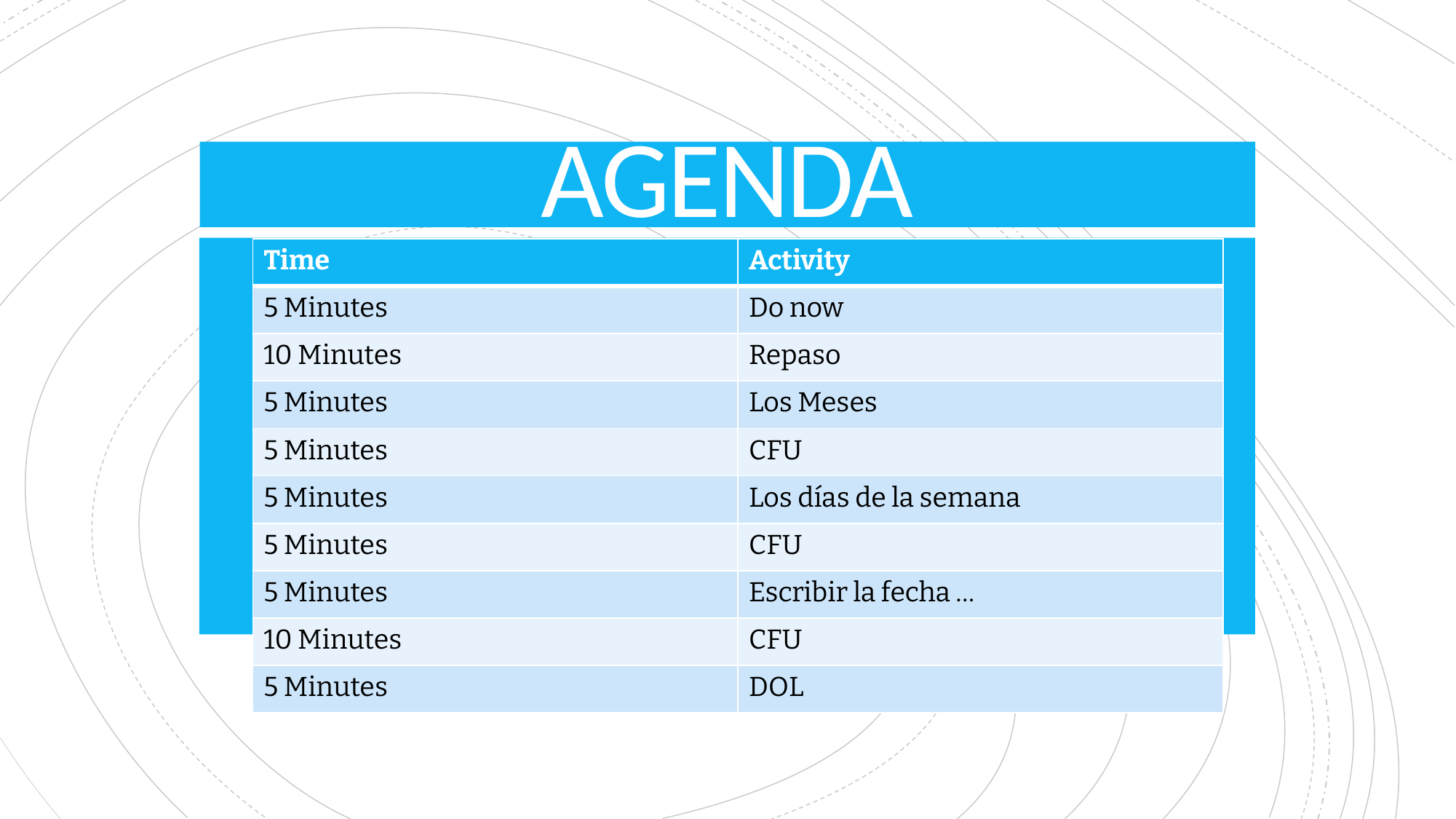

# AGENDA
| Time | Activity |
| --- | --- |
| 5 Minutes | Do now |
| 10 Minutes | Repaso |
| 5 Minutes | Los Meses |
| 5 Minutes | CFU |
| 5 Minutes | Los días de la semana |
| 5 Minutes | CFU |
| 5 Minutes | Escribir la fecha … |
| 10 Minutes | CFU |
| 5 Minutes | DOL |